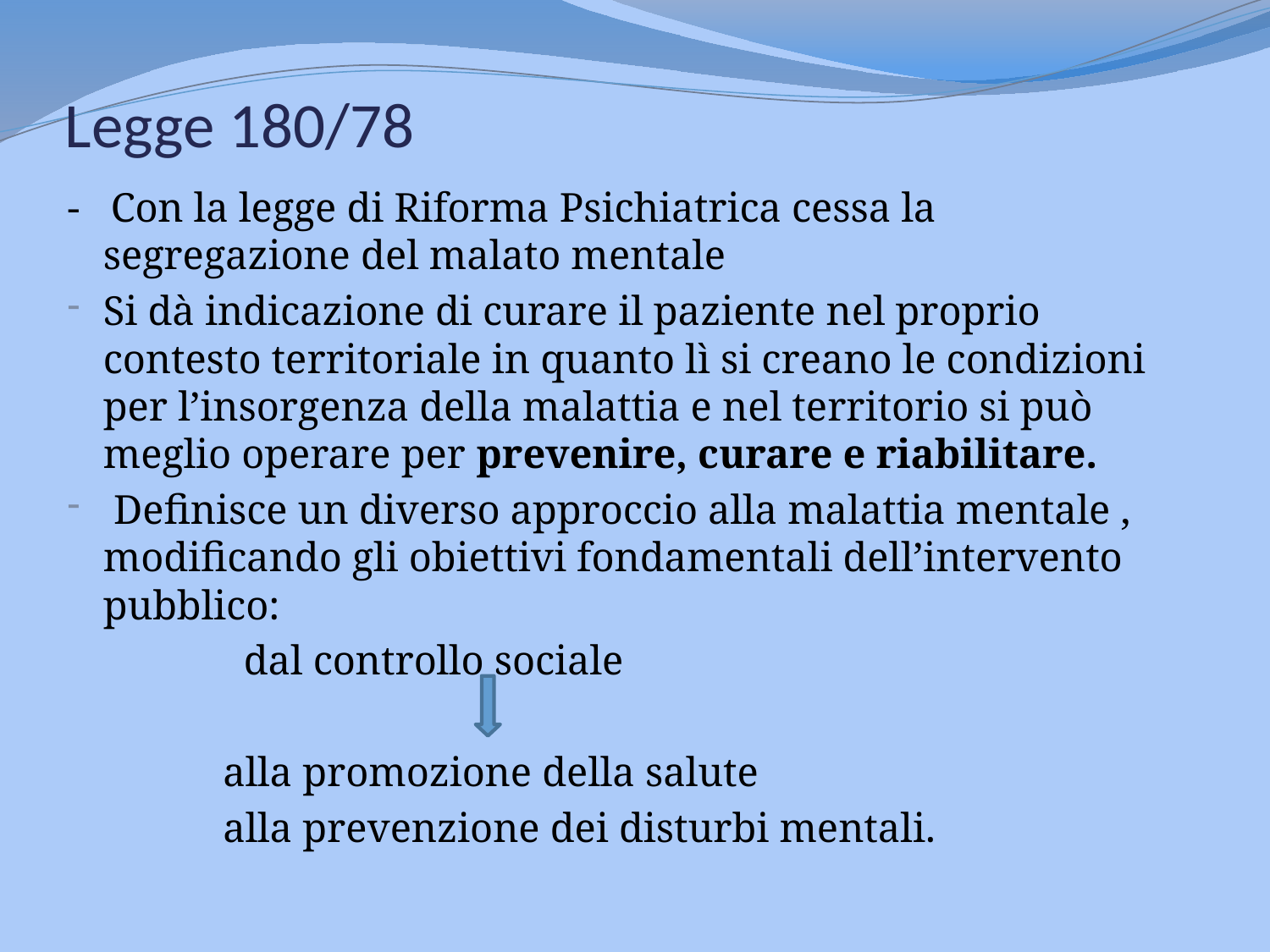

# Legge 180/78
-   Con la legge di Riforma Psichiatrica cessa la segregazione del malato mentale
Si dà indicazione di curare il paziente nel proprio contesto territoriale in quanto lì si creano le condizioni per l’insorgenza della malattia e nel territorio si può meglio operare per prevenire, curare e riabilitare.
 Definisce un diverso approccio alla malattia mentale , modificando gli obiettivi fondamentali dell’intervento pubblico:
                 dal controllo sociale

               alla promozione della salute
               alla prevenzione dei disturbi mentali.